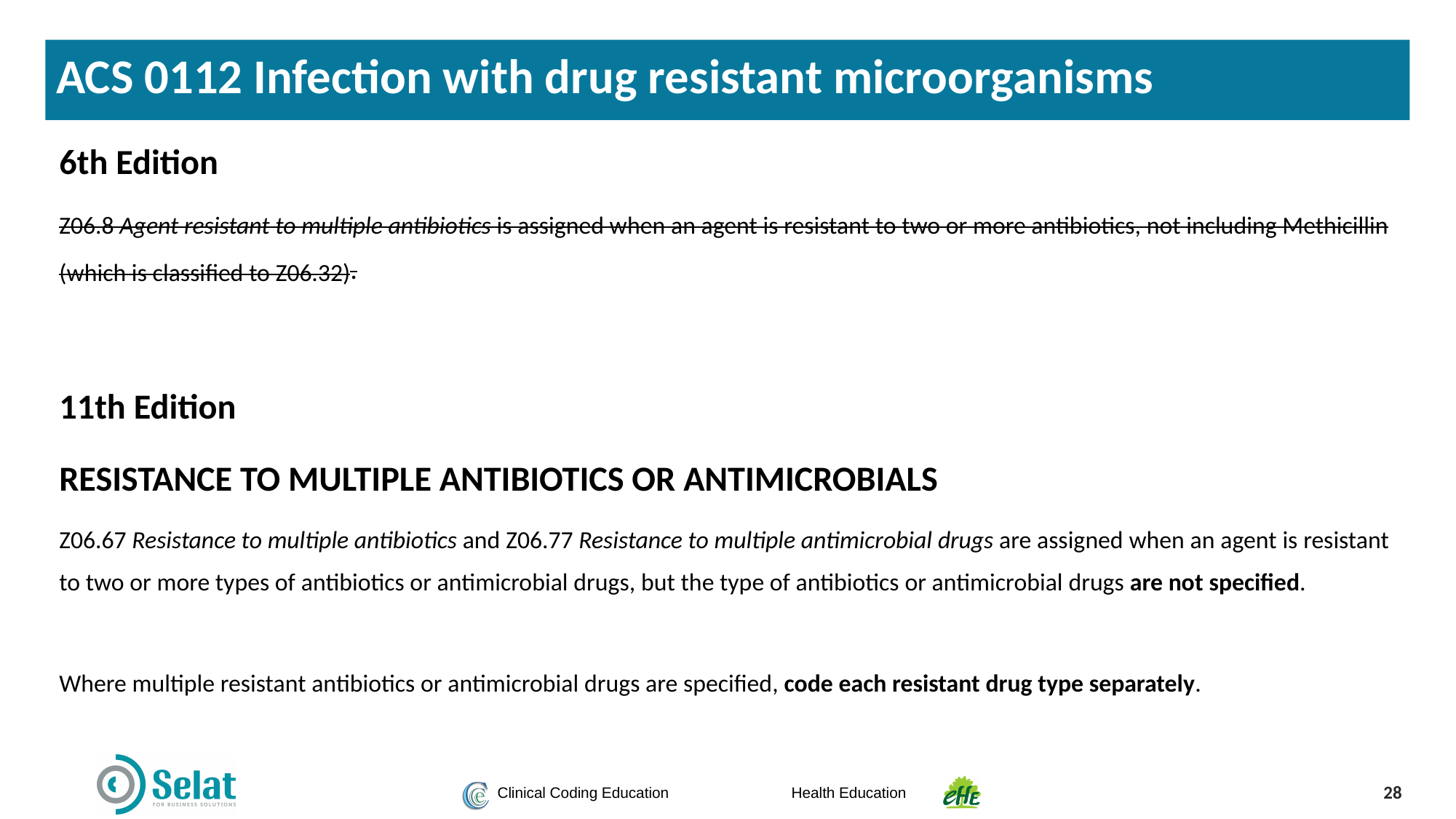

ACS 0112 Infection with drug resistant microorganisms
6th Edition
Z06.8 Agent resistant to multiple antibiotics is assigned when an agent is resistant to two or more antibiotics, not including Methicillin (which is classified to Z06.32).

11th Edition
RESISTANCE TO MULTIPLE ANTIBIOTICS OR ANTIMICROBIALS
Z06.67 Resistance to multiple antibiotics and Z06.77 Resistance to multiple antimicrobial drugs are assigned when an agent is resistant to two or more types of antibiotics or antimicrobial drugs, but the type of antibiotics or antimicrobial drugs are not specified.

Where multiple resistant antibiotics or antimicrobial drugs are specified, code each resistant drug type separately.
28